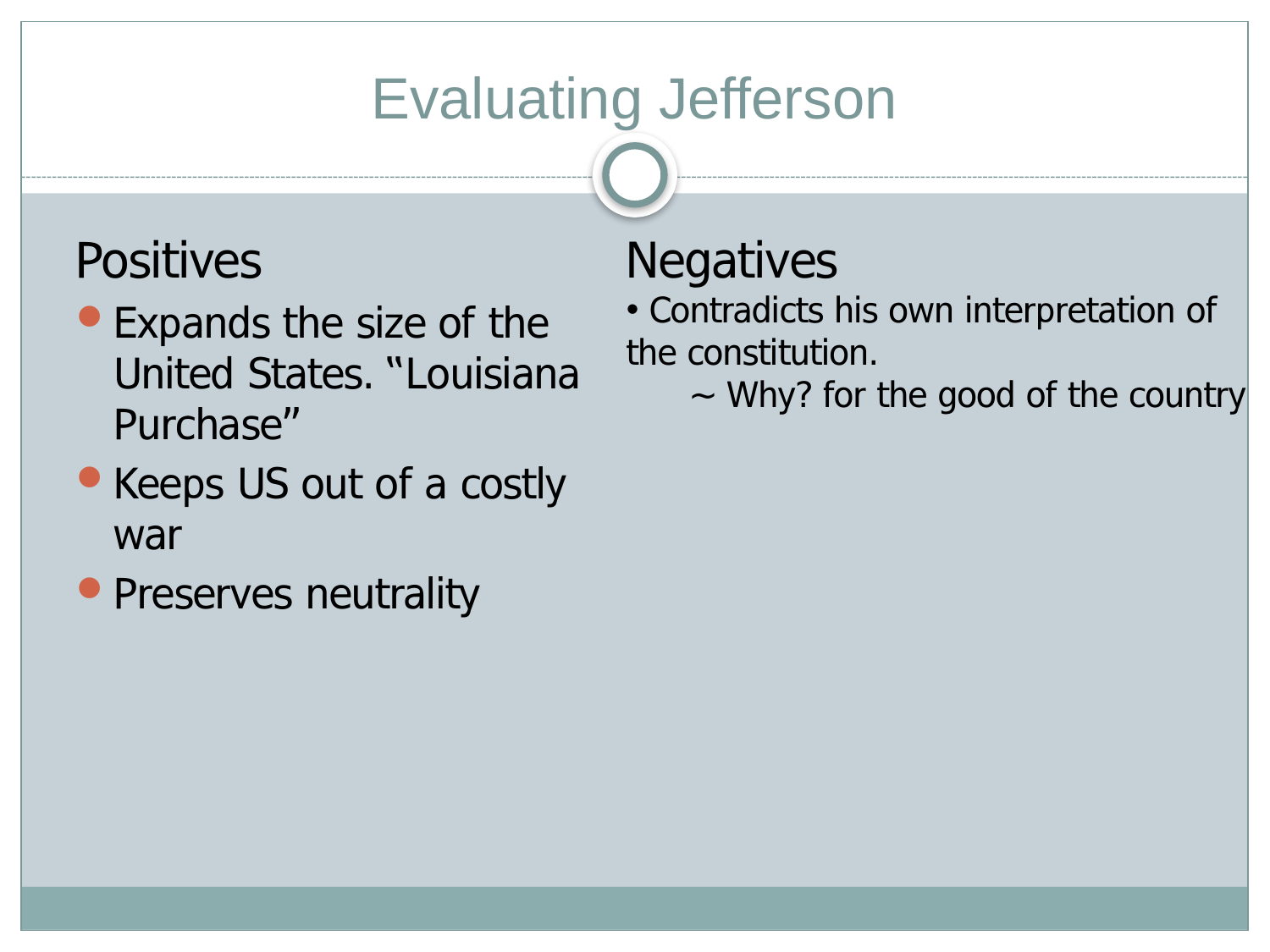

# Evaluating Jefferson
Positives
Expands the size of the United States. “Louisiana Purchase”
Keeps US out of a costly war
Preserves neutrality

Negatives
 Contradicts his own interpretation of the constitution.
~ Why? for the good of the country